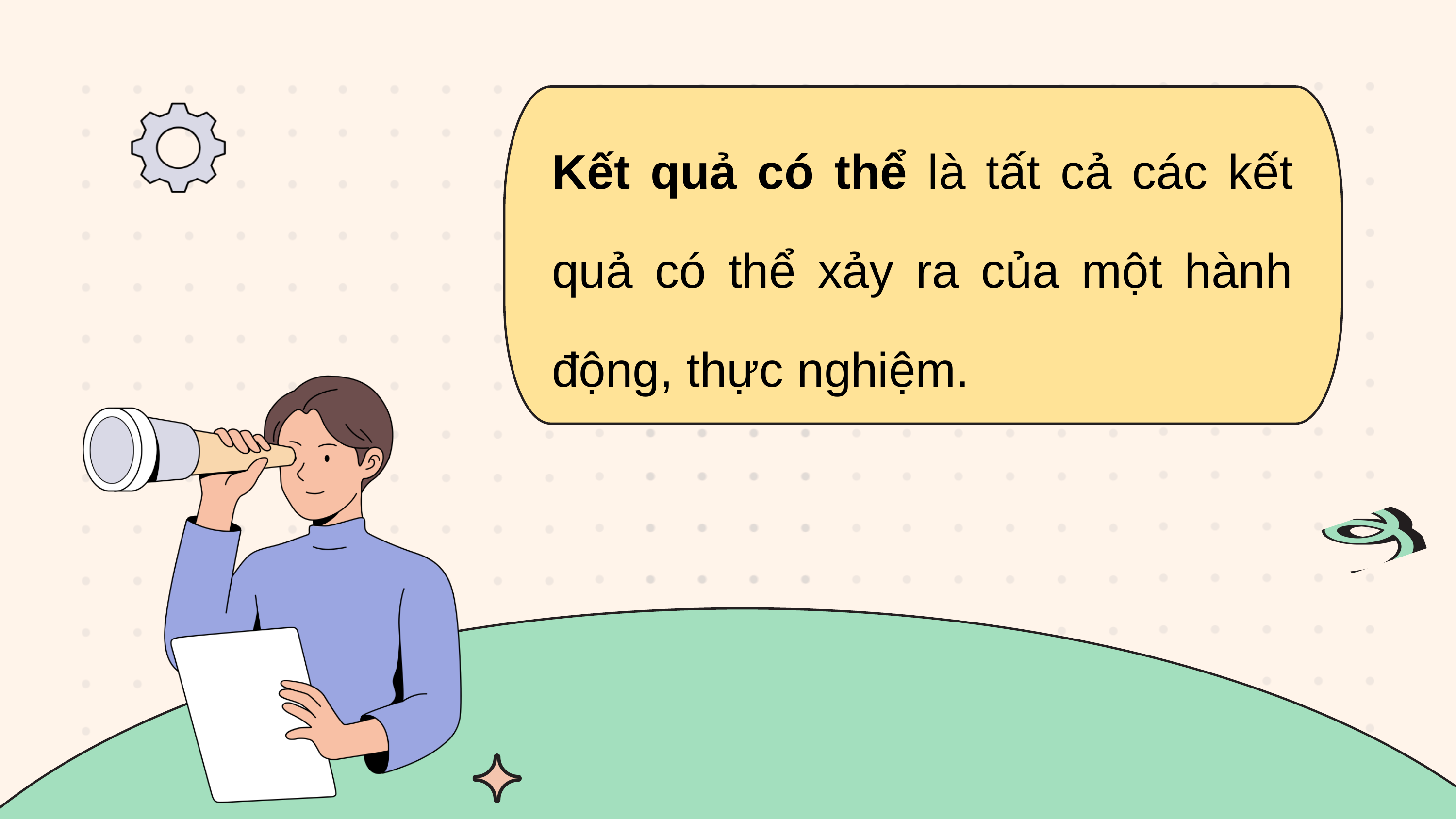

Kết quả có thể là tất cả các kết quả có thể xảy ra của một hành động, thực nghiệm.